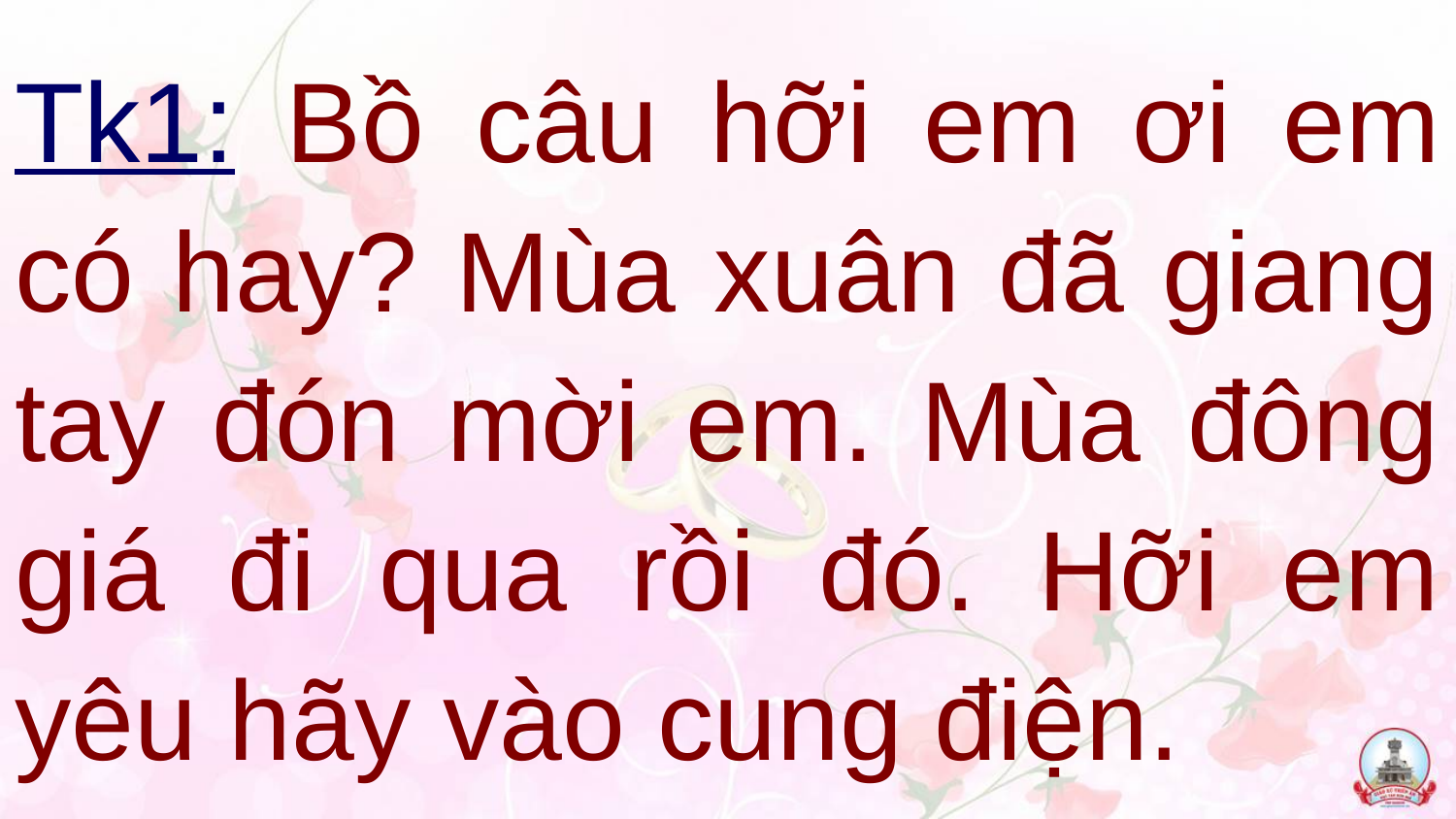

# Tk1: Bồ câu hỡi em ơi em có hay? Mùa xuân đã giang tay đón mời em. Mùa đông giá đi qua rồi đó. Hỡi em yêu hãy vào cung điện.